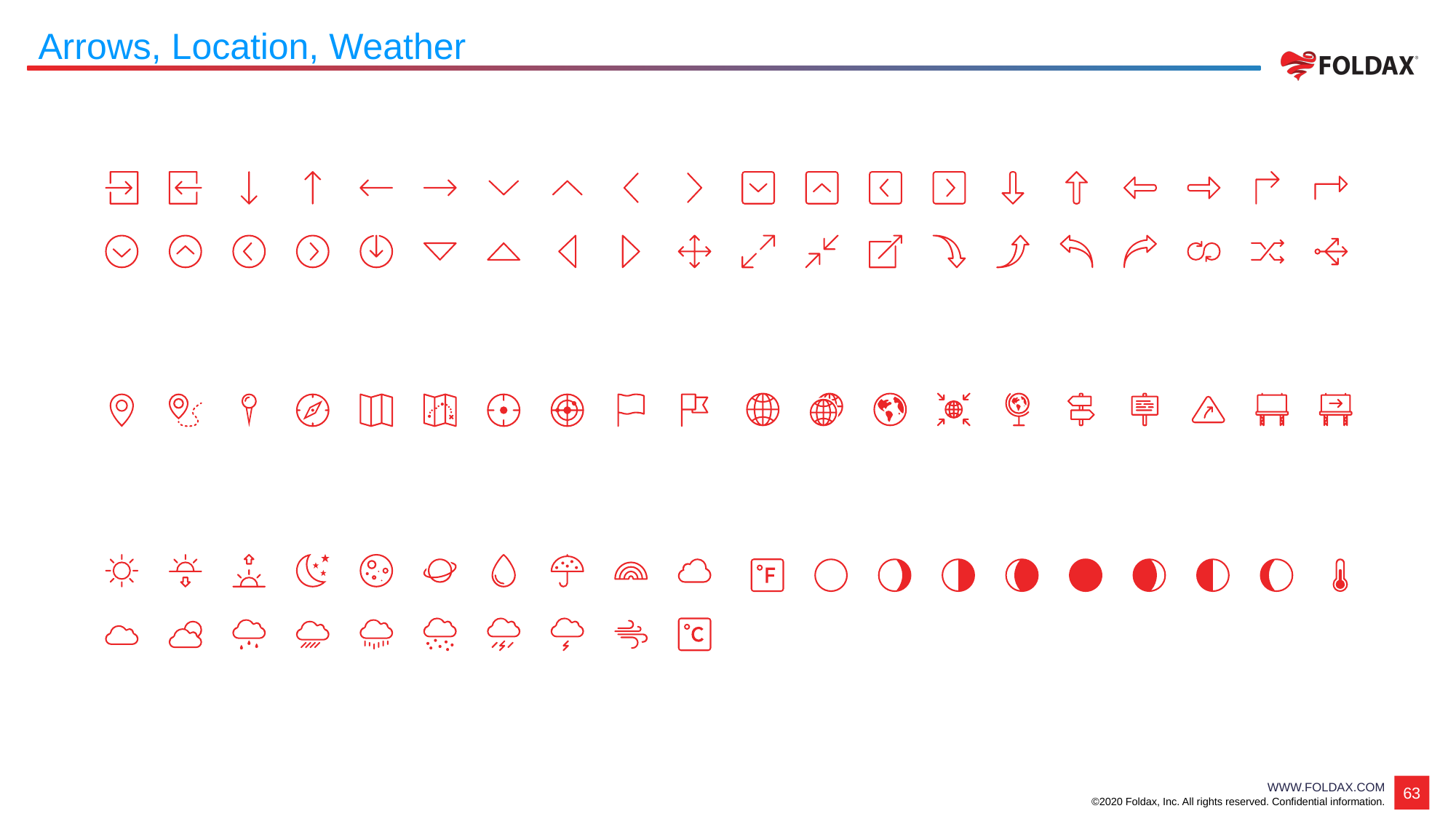

# Arrows, Location, Weather

©2020 Foldax, Inc. All rights reserved. Confidential information.
63